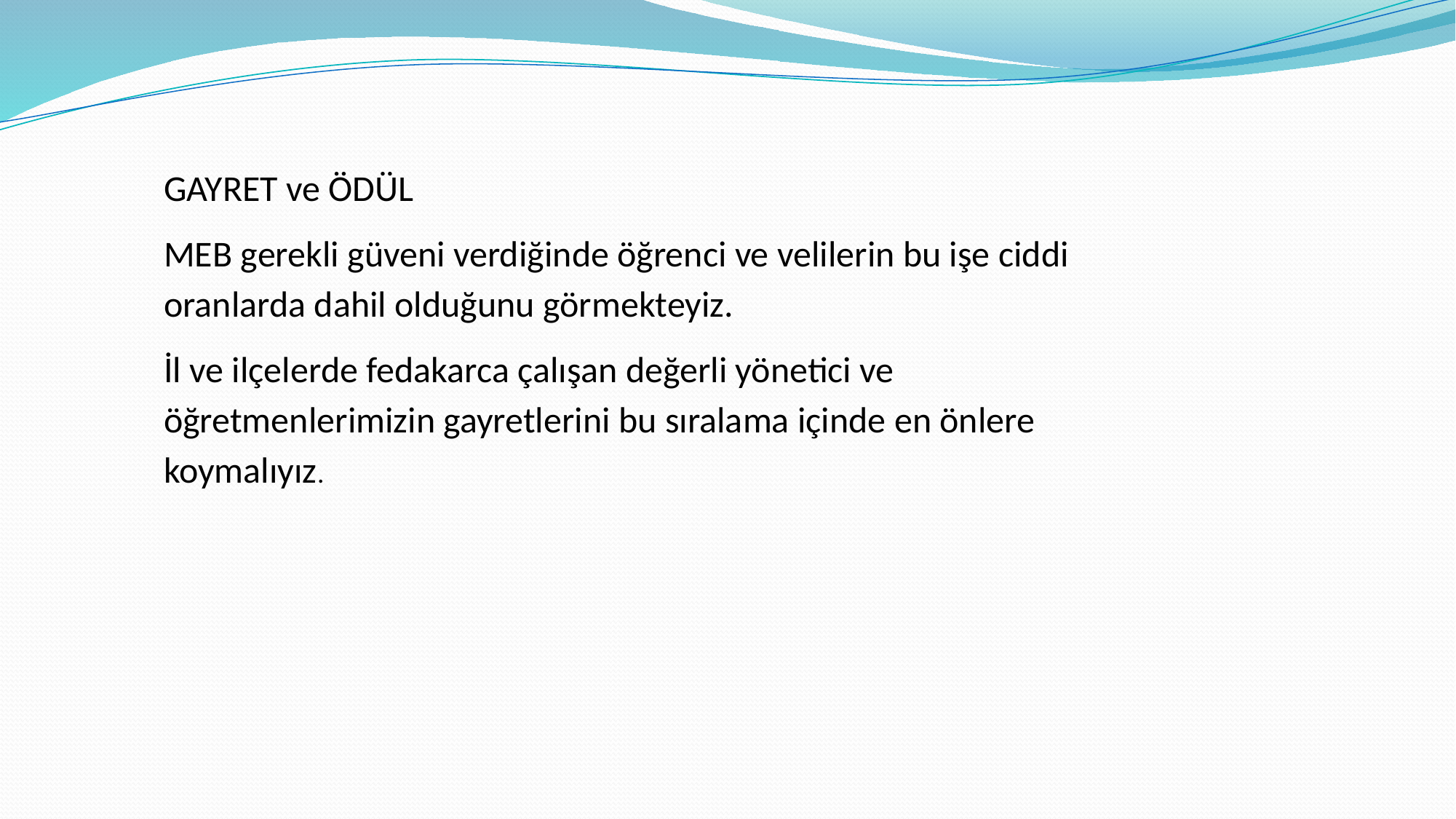

GAYRET ve ÖDÜL
MEB gerekli güveni verdiğinde öğrenci ve velilerin bu işe ciddi oranlarda dahil olduğunu görmekteyiz.
İl ve ilçelerde fedakarca çalışan değerli yönetici ve öğretmenlerimizin gayretlerini bu sıralama içinde en önlere koymalıyız.